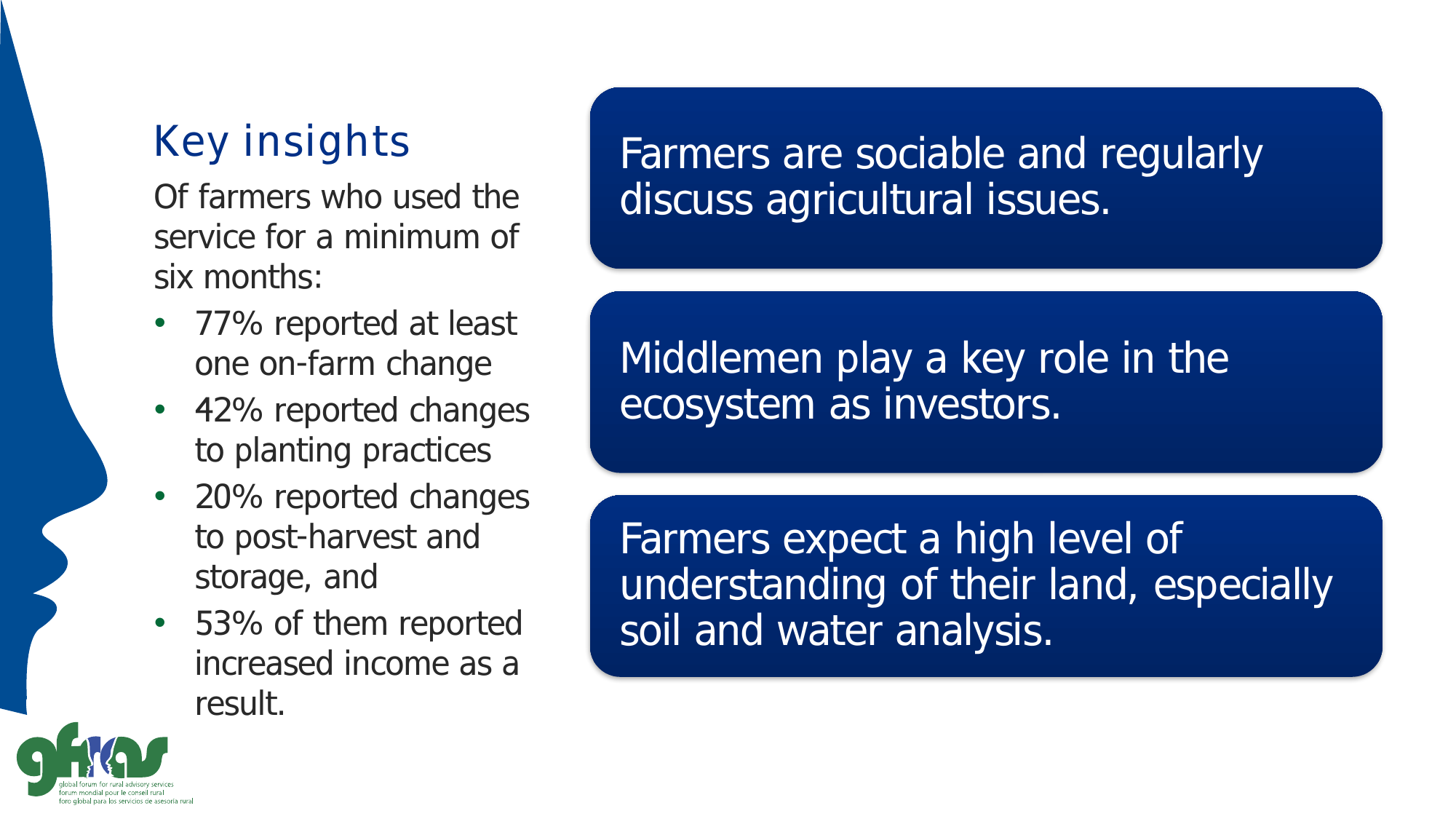

# Key insights
Farmers are sociable and regularly discuss agricultural issues.
Middlemen play a key role in the ecosystem as investors.
Farmers expect a high level of understanding of their land, especially soil and water analysis.
Of farmers who used the service for a minimum of six months:
77% reported at least one on-farm change
42% reported changes to planting practices
20% reported changes to post-harvest and storage, and
53% of them reported increased income as a result.